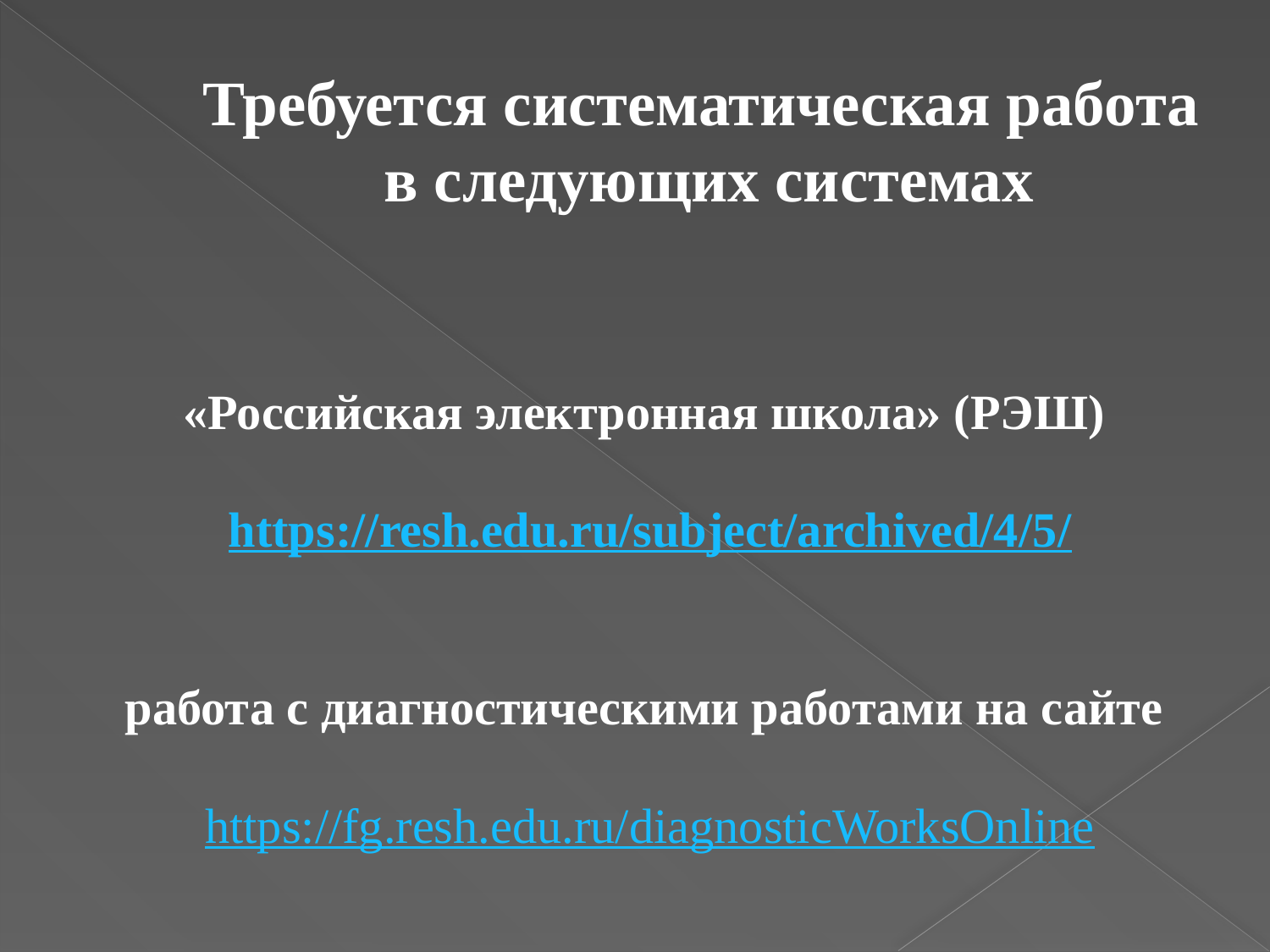

Требуется систематическая работа
 в следующих системах

«Российская электронная школа» (РЭШ)

https://resh.edu.ru/subject/archived/4/5/

работа с диагностическими работами на сайте

https://fg.resh.edu.ru/diagnosticWorksOnline